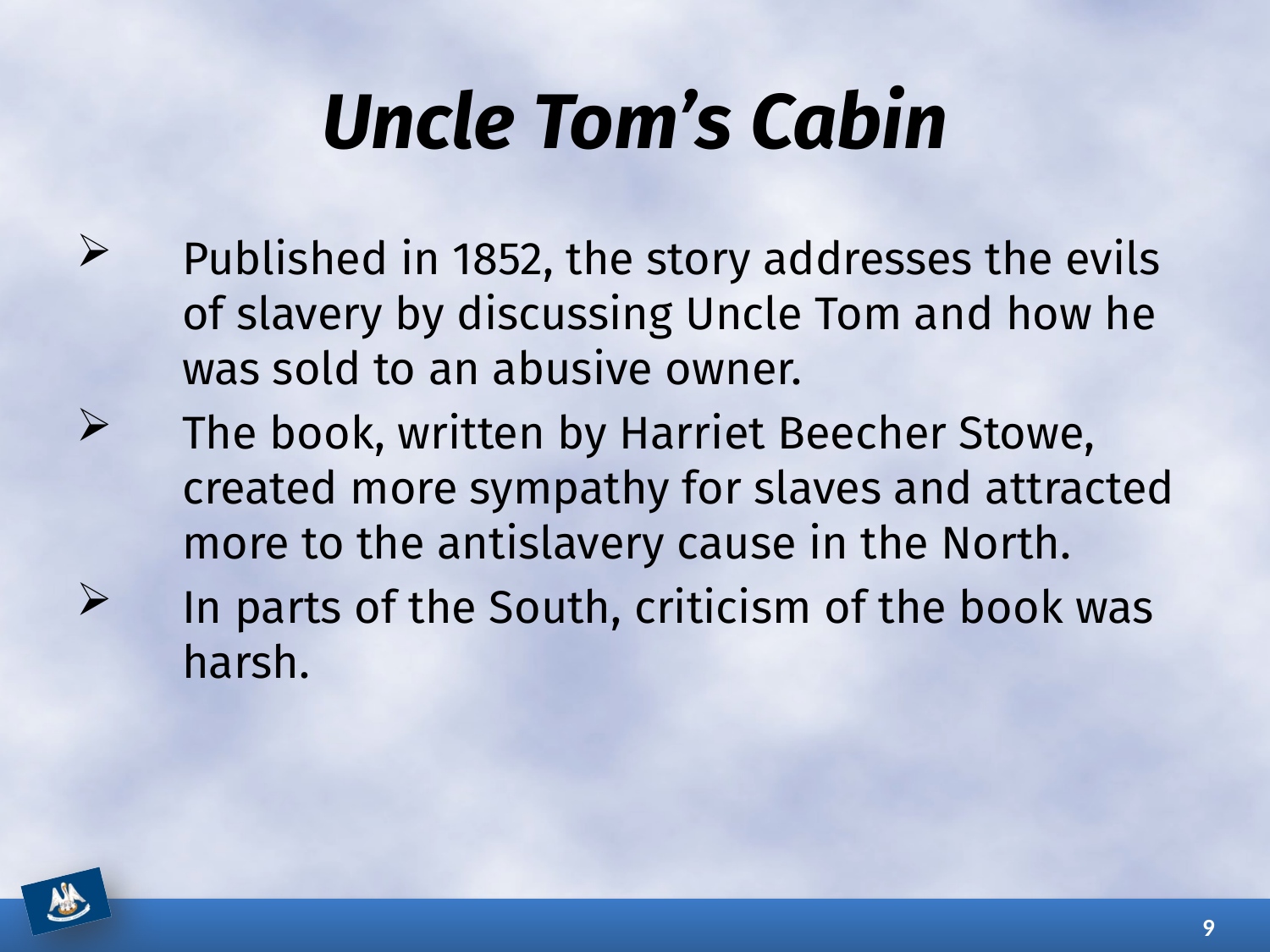

# Uncle Tom’s Cabin
Published in 1852, the story addresses the evils of slavery by discussing Uncle Tom and how he was sold to an abusive owner.
The book, written by Harriet Beecher Stowe, created more sympathy for slaves and attracted more to the antislavery cause in the North.
In parts of the South, criticism of the book was harsh.
9